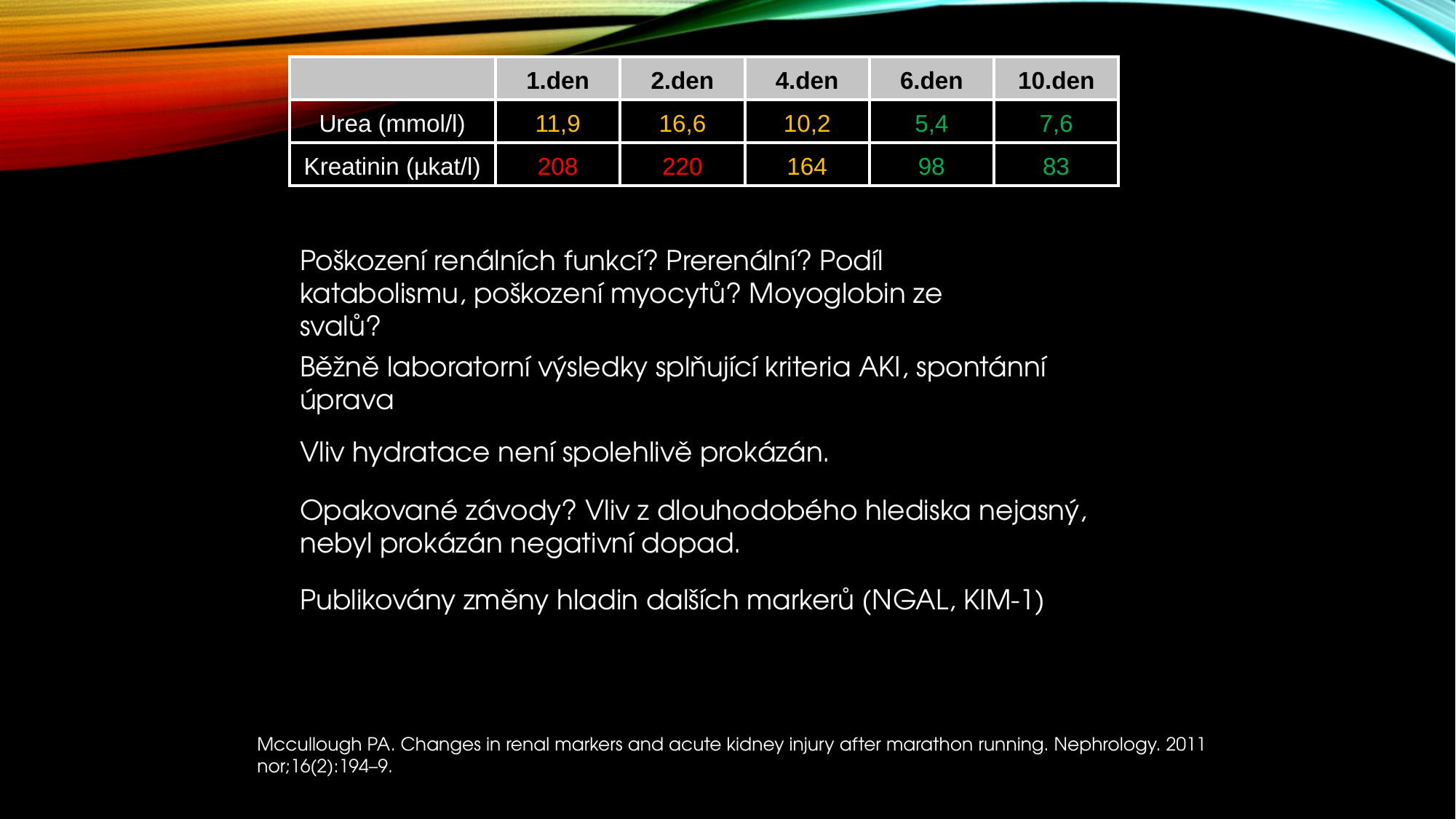

|  | 1.den | 2.den | 4.den | 6.den | 10.den |
| --- | --- | --- | --- | --- | --- |
| Urea (mmol/l) | 11,9 | 16,6 | 10,2 | 5,4 | 7,6 |
| Kreatinin (µkat/l) | 208 | 220 | 164 | 98 | 83 |
Poškození renálních funkcí? Prerenální? Podíl katabolismu, poškození myocytů? Moyoglobin ze svalů?
Běžně laboratorní výsledky splňující kriteria AKI, spontánní úprava
Vliv hydratace není spolehlivě prokázán.
Opakované závody? Vliv z dlouhodobého hlediska nejasný, nebyl prokázán negativní dopad.
Publikovány změny hladin dalších markerů (NGAL, KIM-1)
Mccullough PA. Changes in renal markers and acute kidney injury after marathon running. Nephrology. 2011 nor;16(2):194–9.